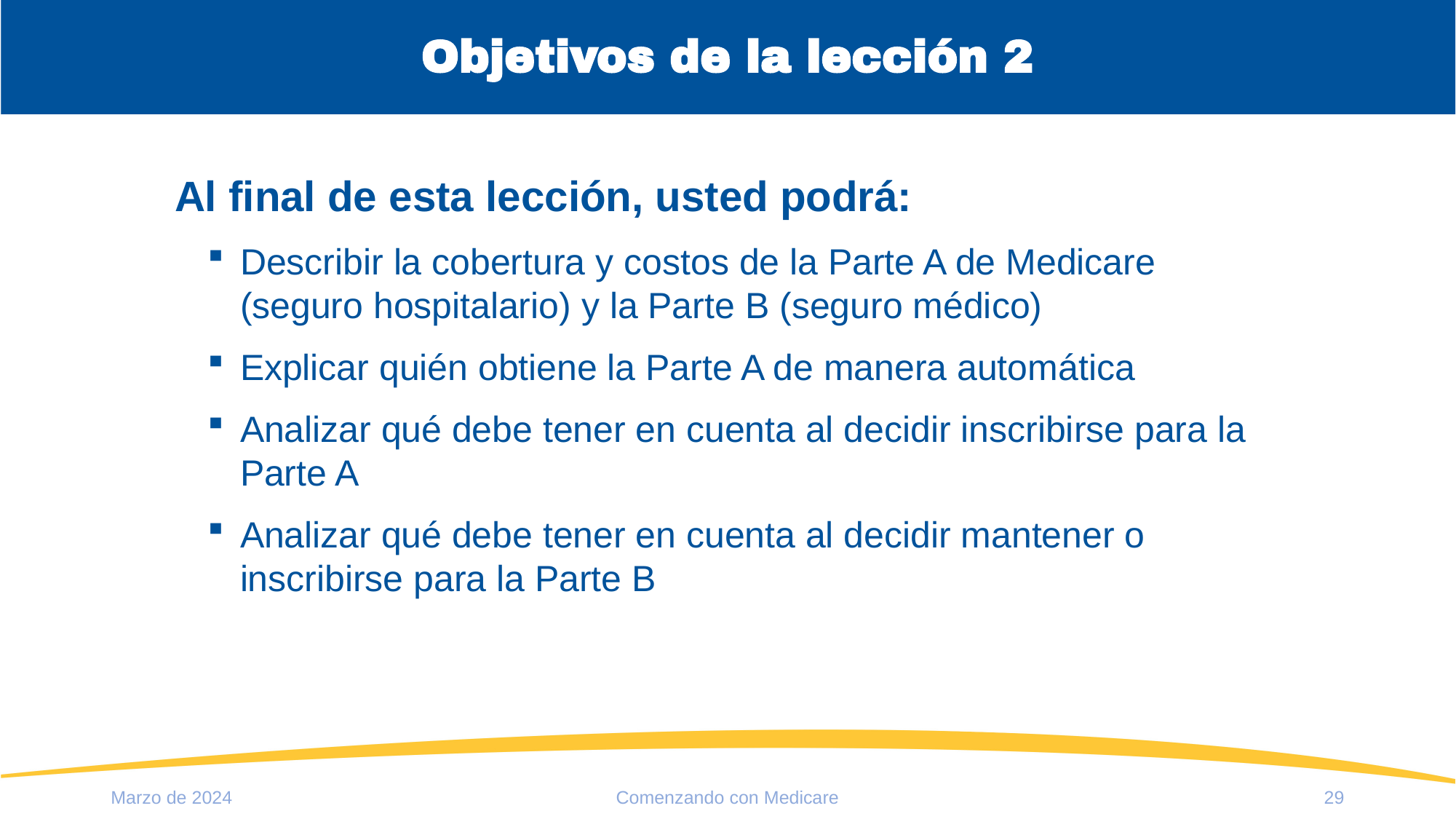

# Objetivos de la lección 2
Al final de esta lección, usted podrá:
Describir la cobertura y costos de la Parte A de Medicare (seguro hospitalario) y la Parte B (seguro médico)
Explicar quién obtiene la Parte A de manera automática
Analizar qué debe tener en cuenta al decidir inscribirse para la Parte A
Analizar qué debe tener en cuenta al decidir mantener o inscribirse para la Parte B
Marzo de 2024
Comenzando con Medicare
29